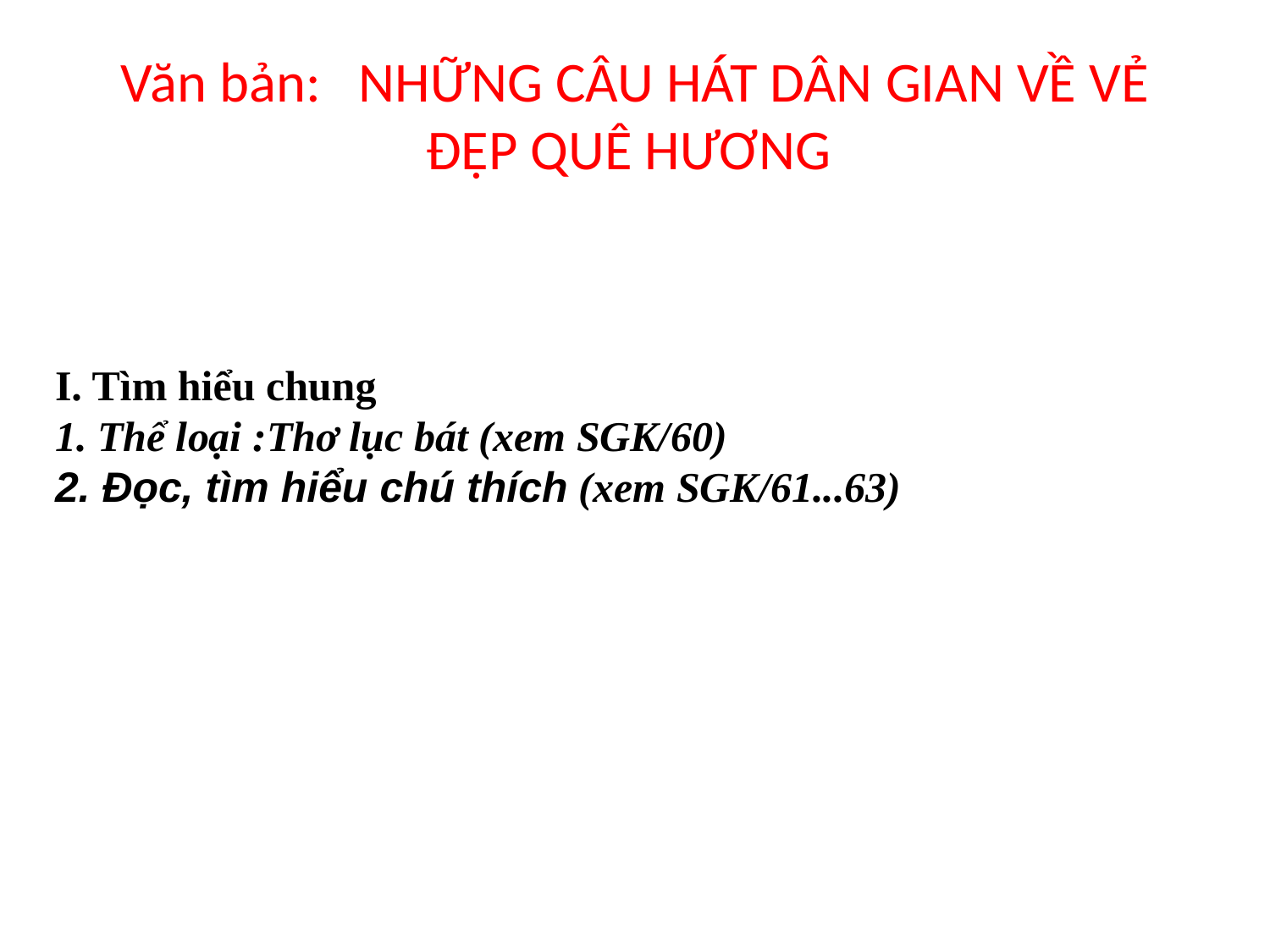

# Văn bản:   NHỮNG CÂU HÁT DÂN GIAN VỀ VẺ ĐẸP QUÊ HƯƠNG
I. Tìm hiểu chung
1. Thể loại :Thơ lục bát (xem SGK/60)
2. Đọc, tìm hiểu chú thích (xem SGK/61...63)